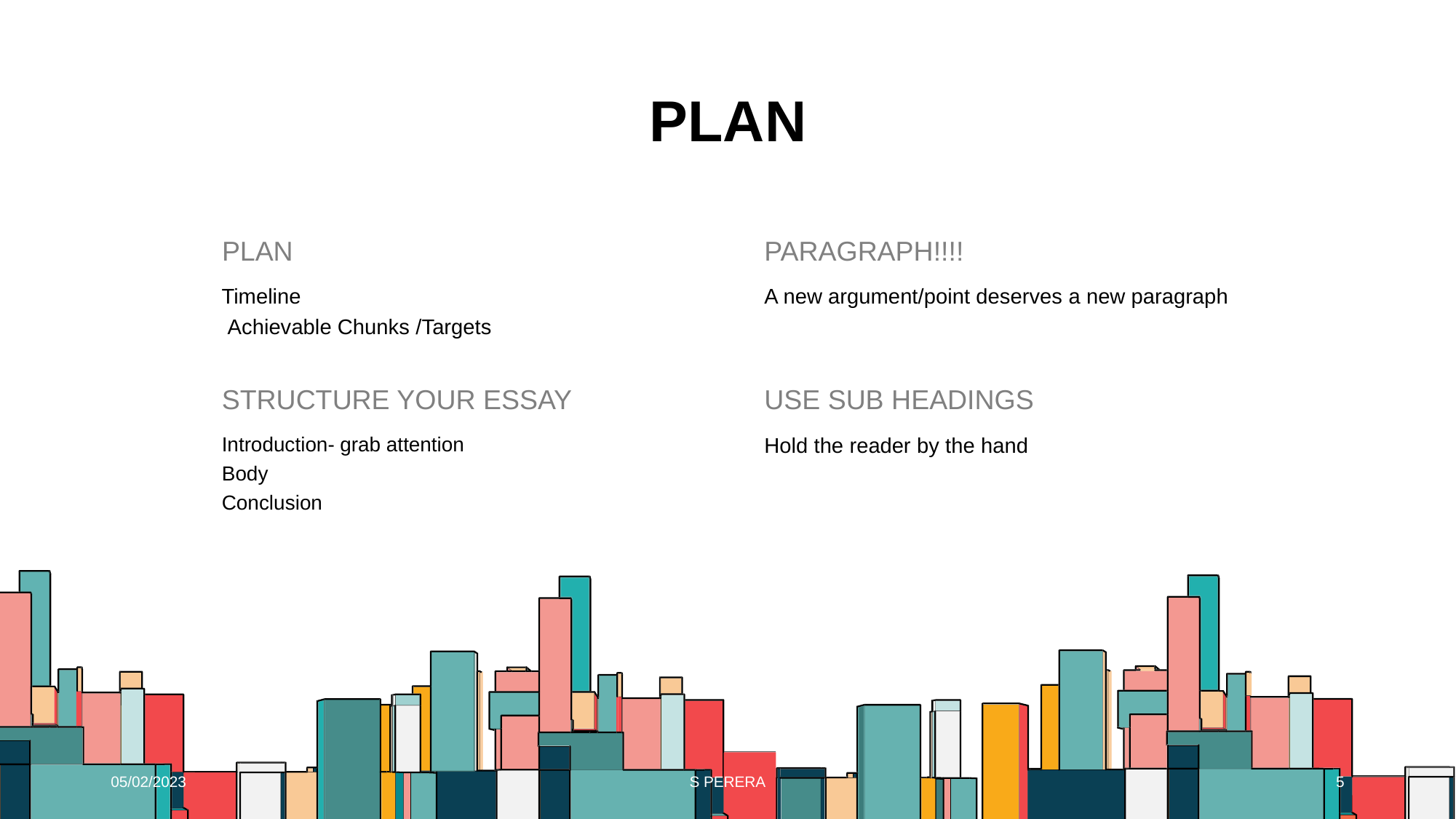

# plan
PLAN
PARAGRAPH!!!!
A new argument/point deserves a new paragraph
Timeline
 Achievable Chunks /Targets

STRUCTURE YOUR ESSAY
USE SUB HEADINGS
Introduction- grab attention
Body
Conclusion
Hold the reader by the hand
05/02/2023
S PERERA
5